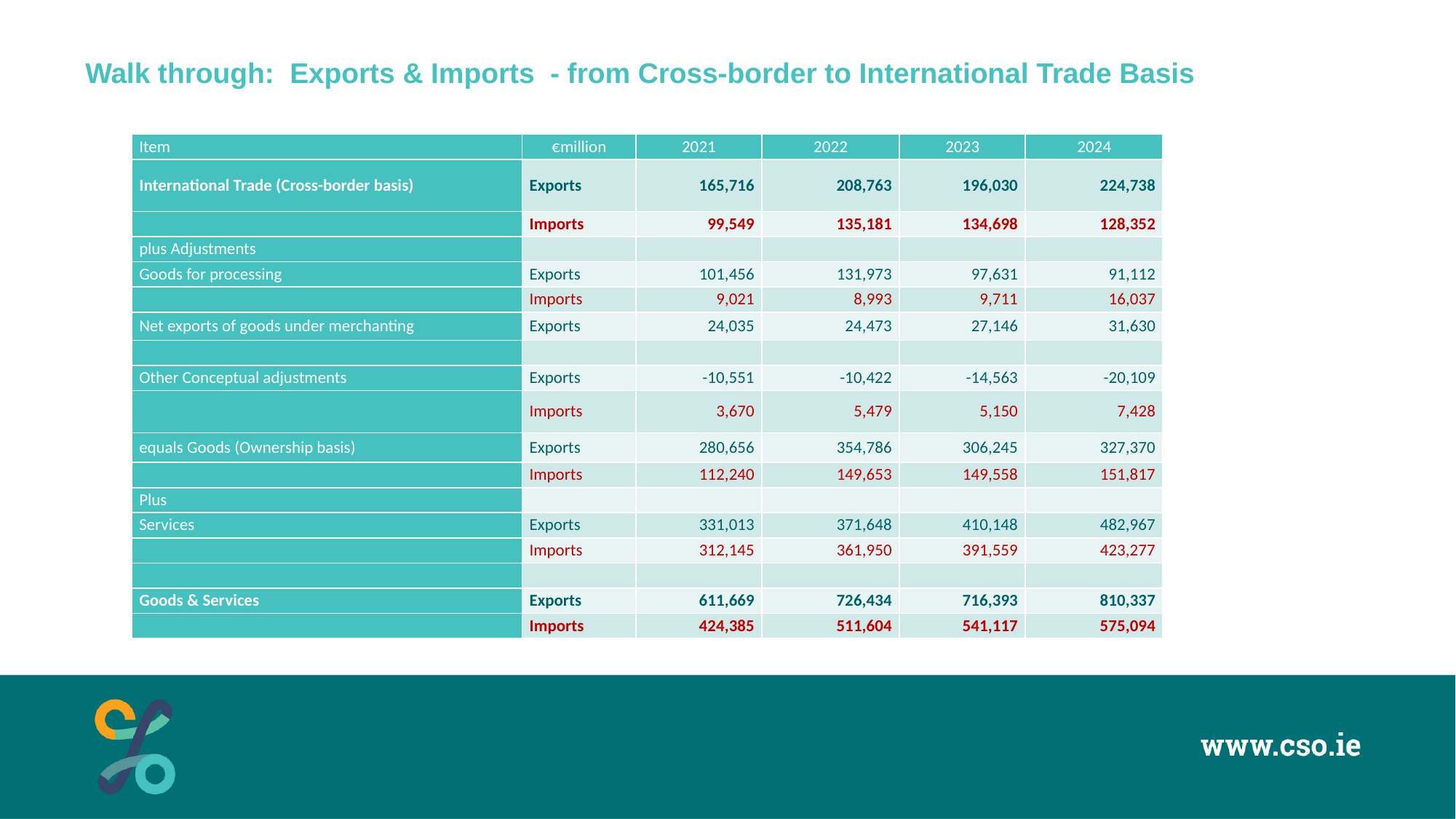

# Walk through:  Exports & Imports  - from Cross-border to International Trade Basis
| Item | €million | 2021 | 2022 | 2023 | 2024 |
| --- | --- | --- | --- | --- | --- |
| International Trade (Cross-border basis) | Exports | 165,716 | 208,763 | 196,030 | 224,738 |
|  | Imports | 99,549 | 135,181 | 134,698 | 128,352 |
| plus Adjustments |  |  |  |  |  |
| Goods for processing | Exports | 101,456 | 131,973 | 97,631 | 91,112 |
|  | Imports | 9,021 | 8,993 | 9,711 | 16,037 |
| Net exports of goods under merchanting | Exports | 24,035 | 24,473 | 27,146 | 31,630 |
|  |  |  |  |  |  |
| Other Conceptual adjustments | Exports | -10,551 | -10,422 | -14,563 | -20,109 |
|  | Imports | 3,670 | 5,479 | 5,150 | 7,428 |
| equals Goods (Ownership basis) | Exports | 280,656 | 354,786 | 306,245 | 327,370 |
|  | Imports | 112,240 | 149,653 | 149,558 | 151,817 |
| Plus |  |  |  |  |  |
| Services | Exports | 331,013 | 371,648 | 410,148 | 482,967 |
|  | Imports | 312,145 | 361,950 | 391,559 | 423,277 |
|  |  |  |  |  |  |
| Goods & Services | Exports | 611,669 | 726,434 | 716,393 | 810,337 |
|  | Imports | 424,385 | 511,604 | 541,117 | 575,094 |